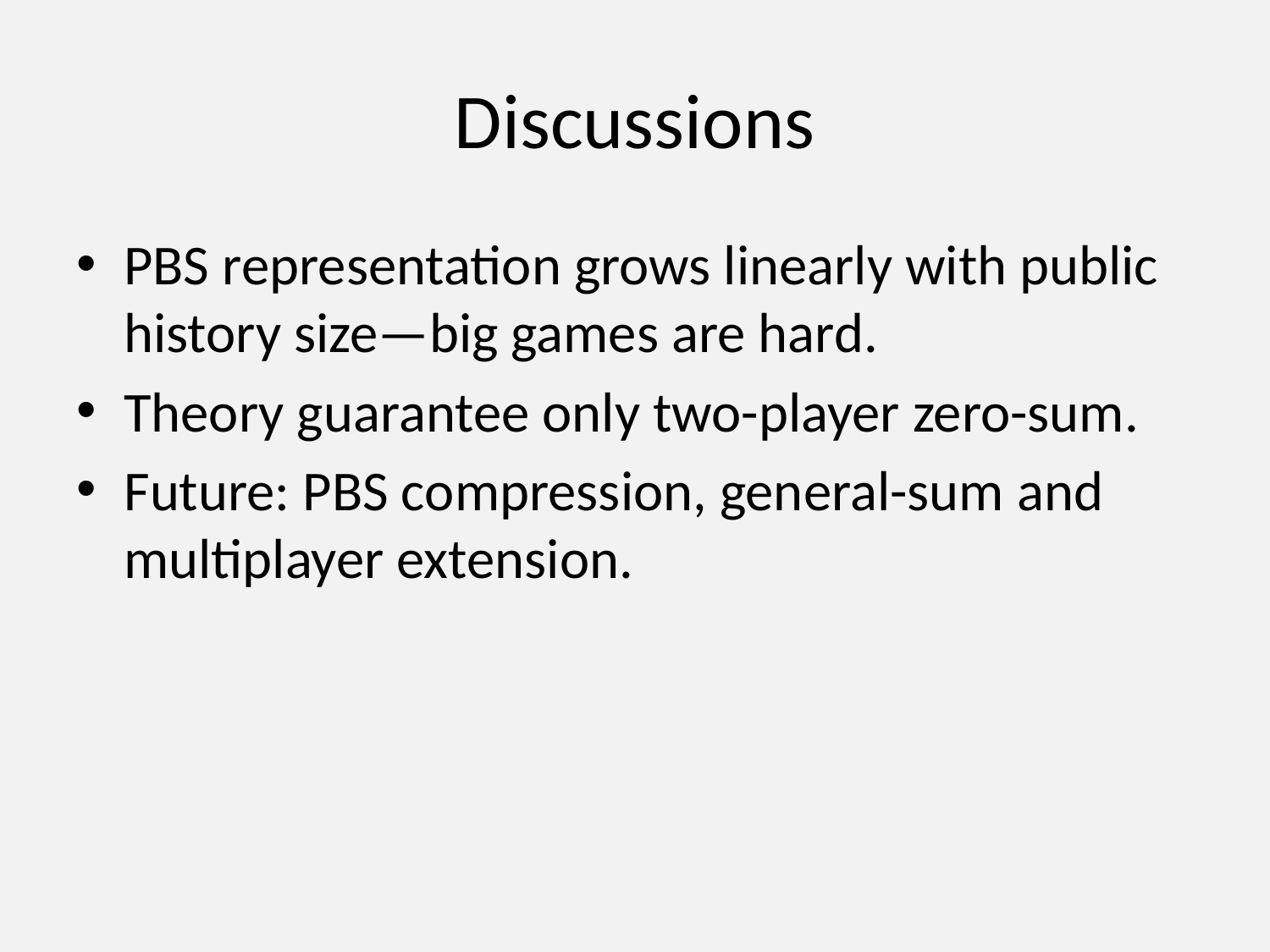

# Discussions
PBS representation grows linearly with public history size—big games are hard.
Theory guarantee only two-player zero-sum.
Future: PBS compression, general-sum and multiplayer extension.